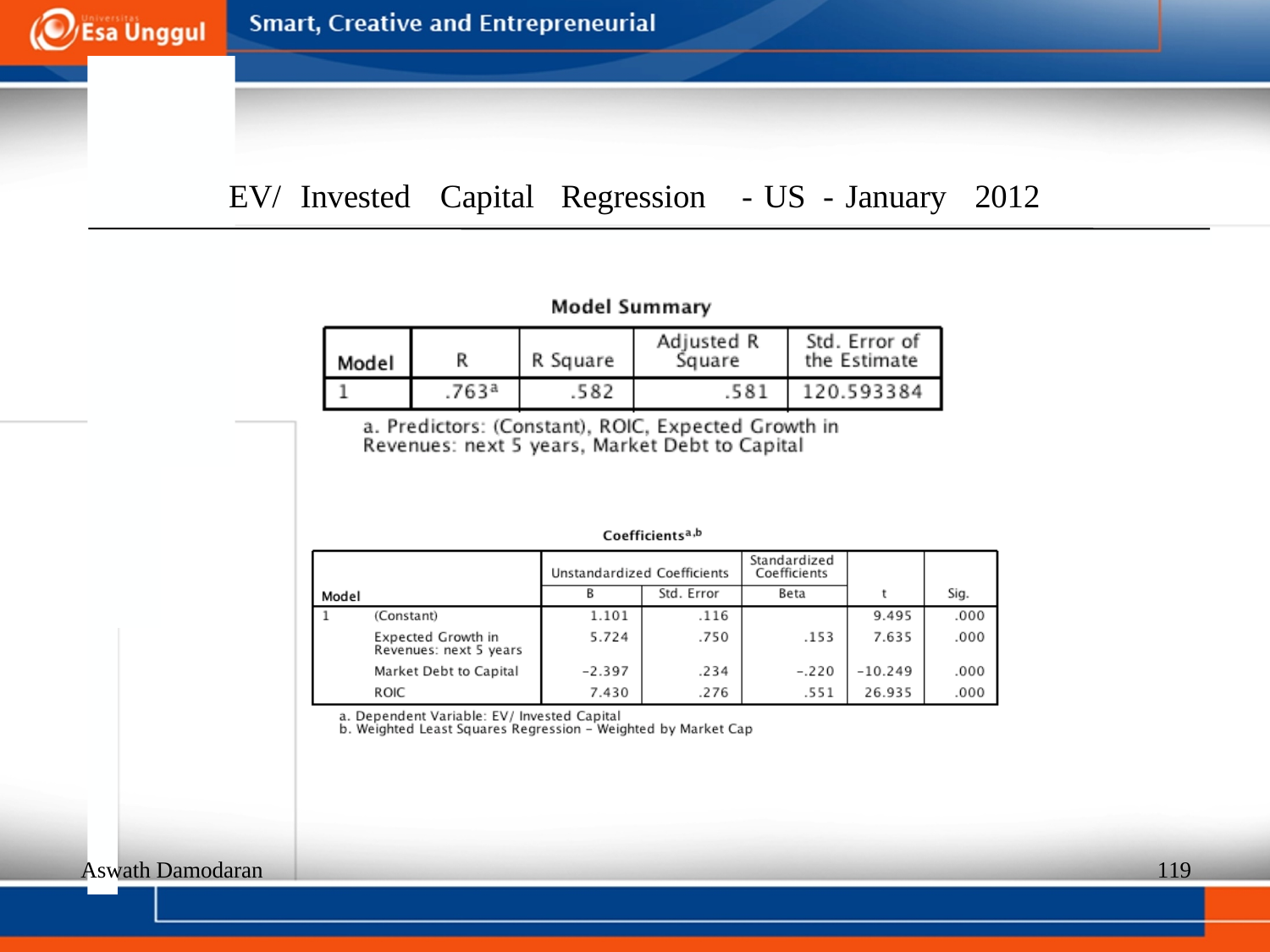

EV/
Invested
Capital
Regression
-
US
-
January
2012

Aswath Damodaran
119